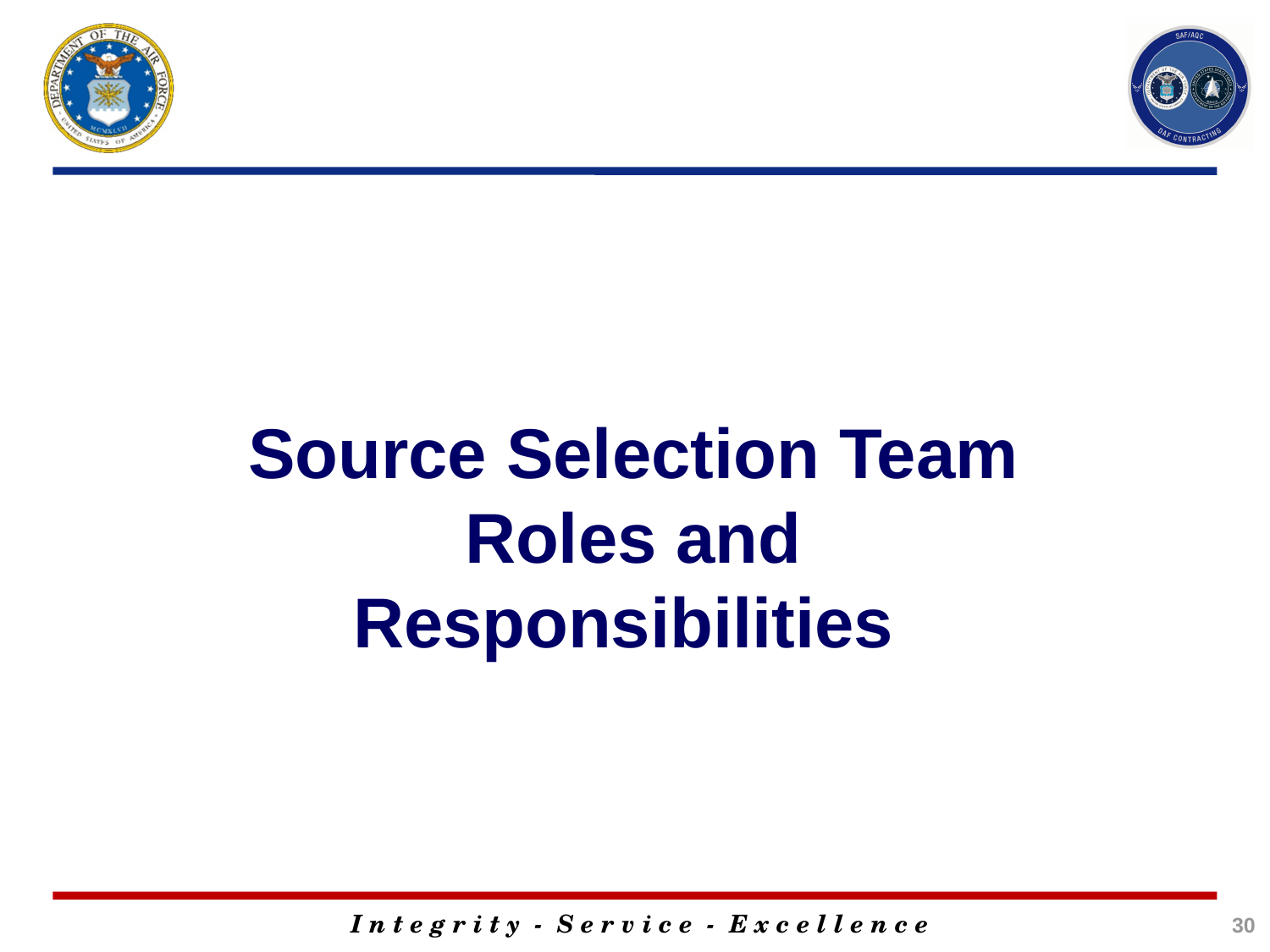

Source Selection Team
Roles and Responsibilities
30